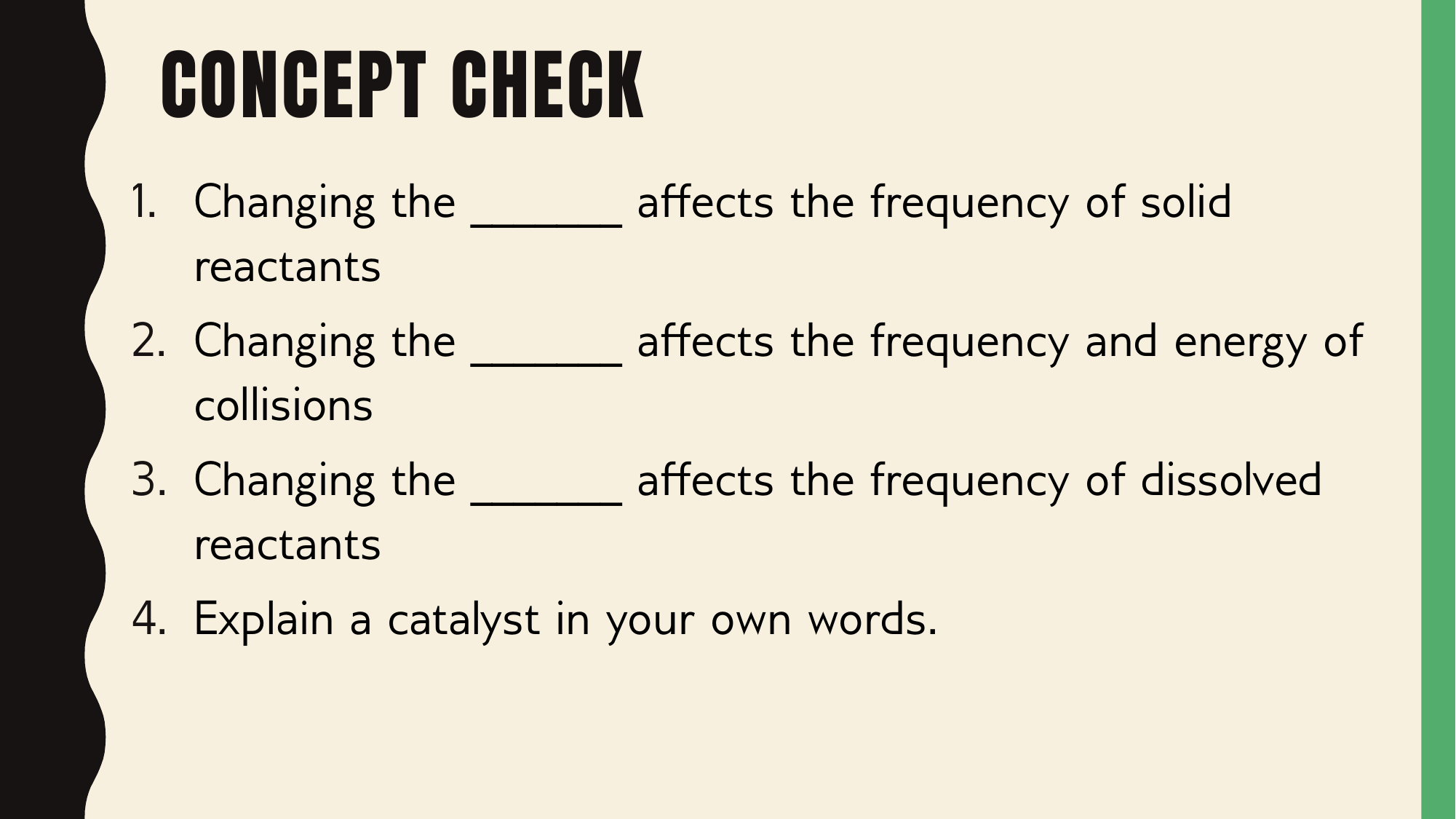

# Concept check
Changing the _______ affects the frequency of solid reactants
Changing the _______ affects the frequency and energy of collisions
Changing the _______ affects the frequency of dissolved reactants
Explain a catalyst in your own words.